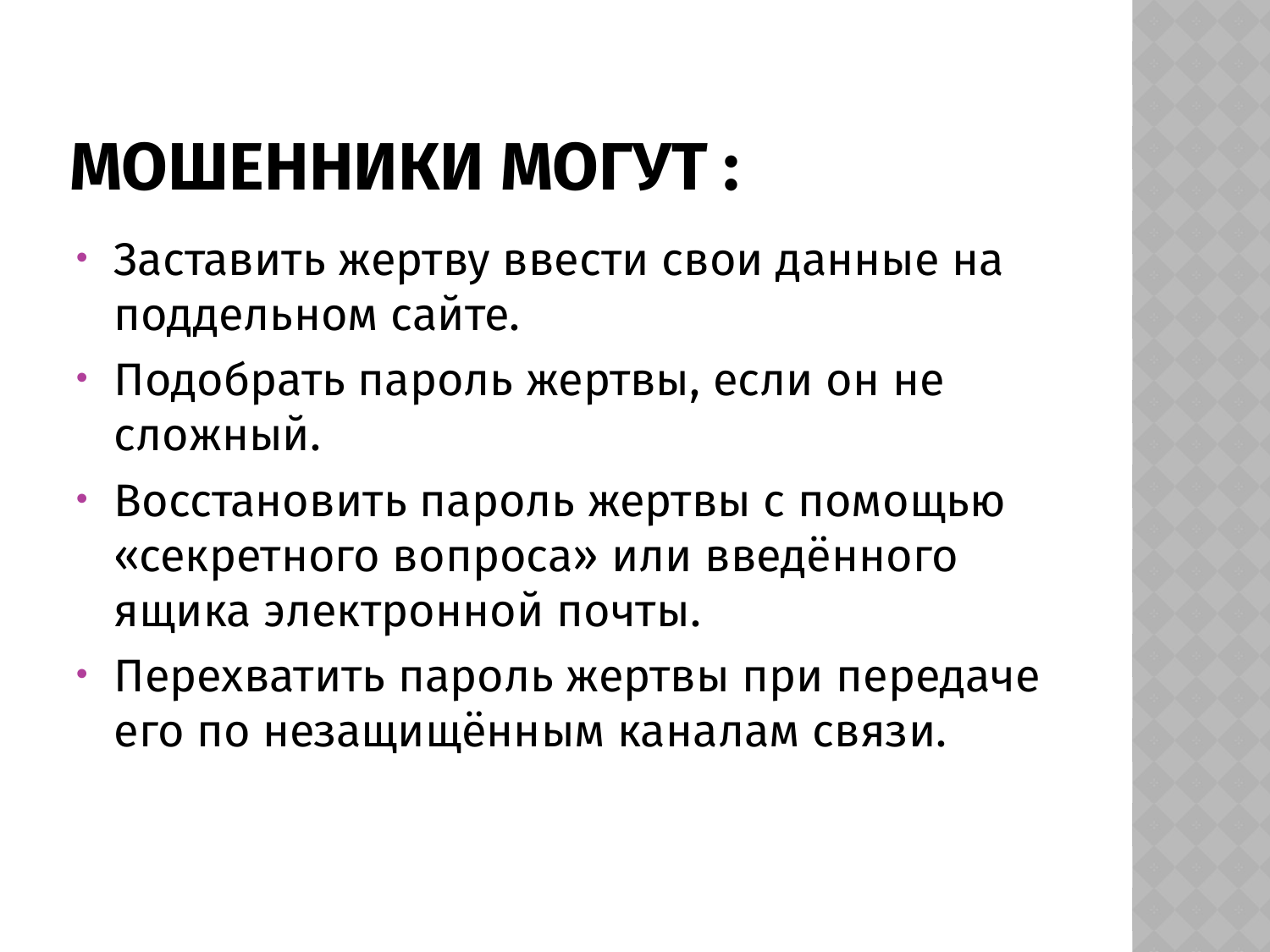

# Мошенники могут :
Заставить жертву ввести свои данные на поддельном сайте.
Подобрать пароль жертвы, если он не сложный.
Восстановить пароль жертвы с помощью «секретного вопроса» или введённого ящика электронной почты.
Перехватить пароль жертвы при передаче его по незащищённым каналам связи.